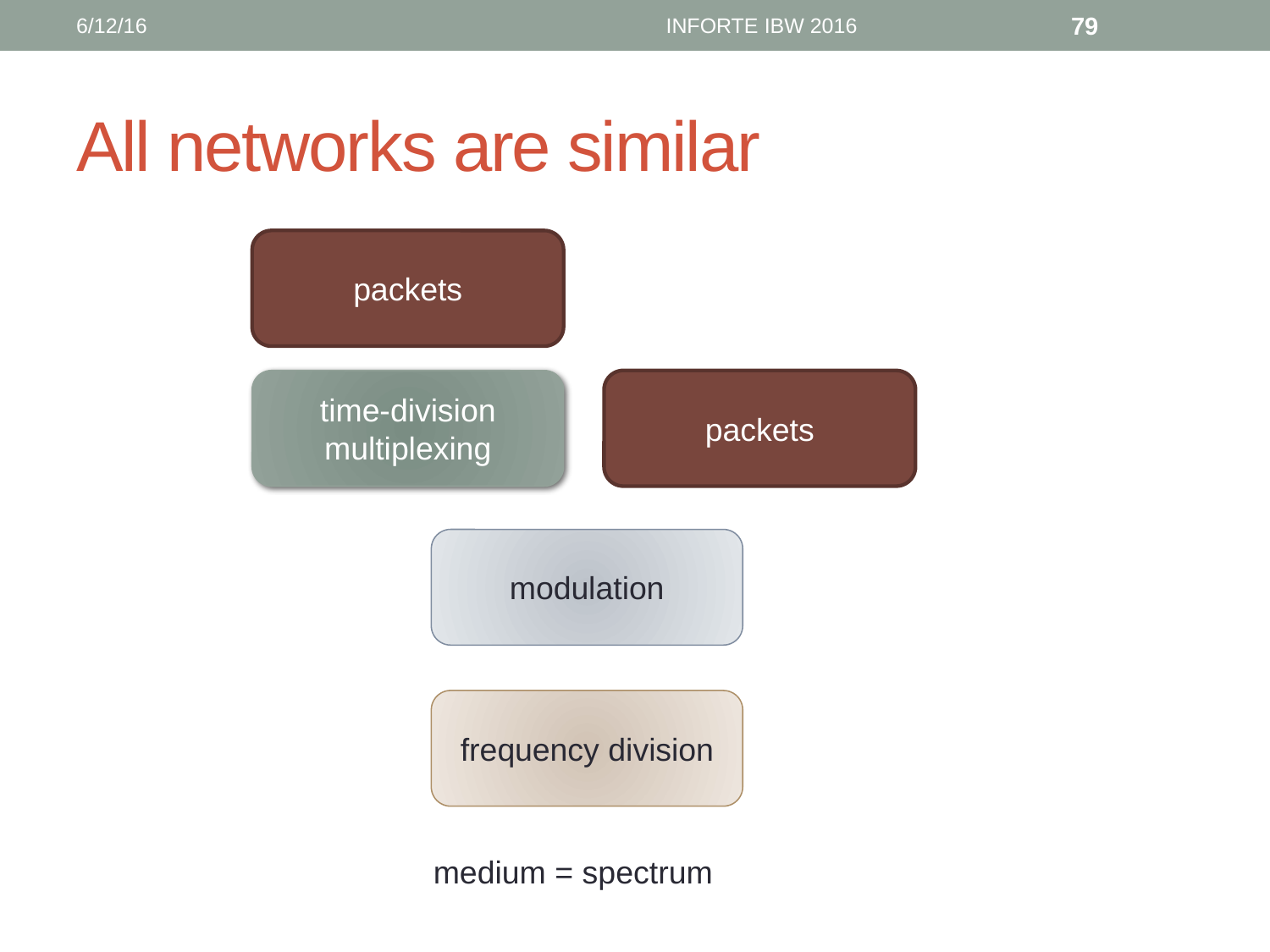

6/12/16
INFORTE IBW 2016
79
# All networks are similar
packets
time-division multiplexing
packets
modulation
frequency division
medium = spectrum